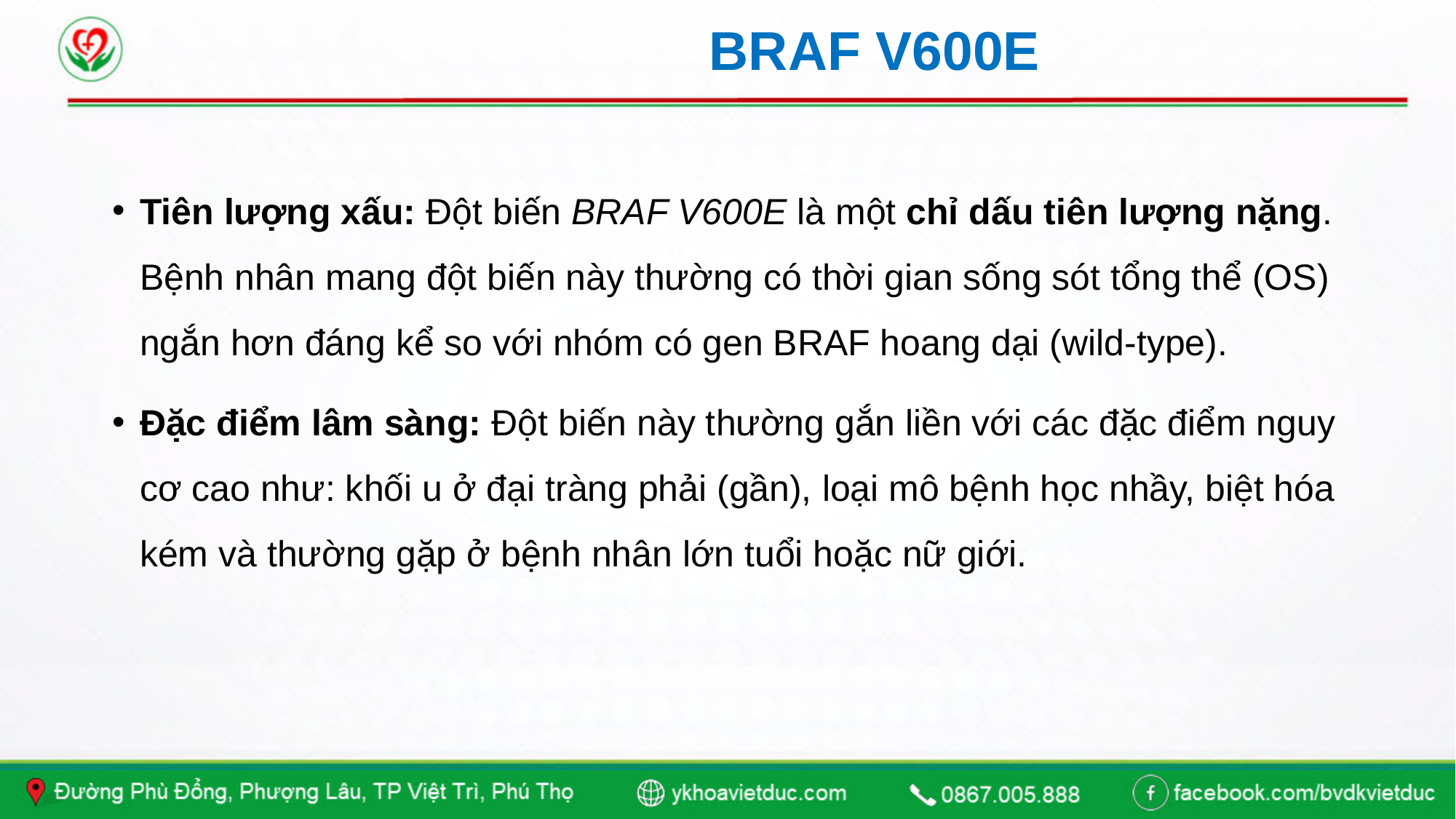

# BRAF V600E
Tiên lượng xấu: Đột biến BRAF V600E là một chỉ dấu tiên lượng nặng. Bệnh nhân mang đột biến này thường có thời gian sống sót tổng thể (OS) ngắn hơn đáng kể so với nhóm có gen BRAF hoang dại (wild-type).
Đặc điểm lâm sàng: Đột biến này thường gắn liền với các đặc điểm nguy cơ cao như: khối u ở đại tràng phải (gần), loại mô bệnh học nhầy, biệt hóa kém và thường gặp ở bệnh nhân lớn tuổi hoặc nữ giới.